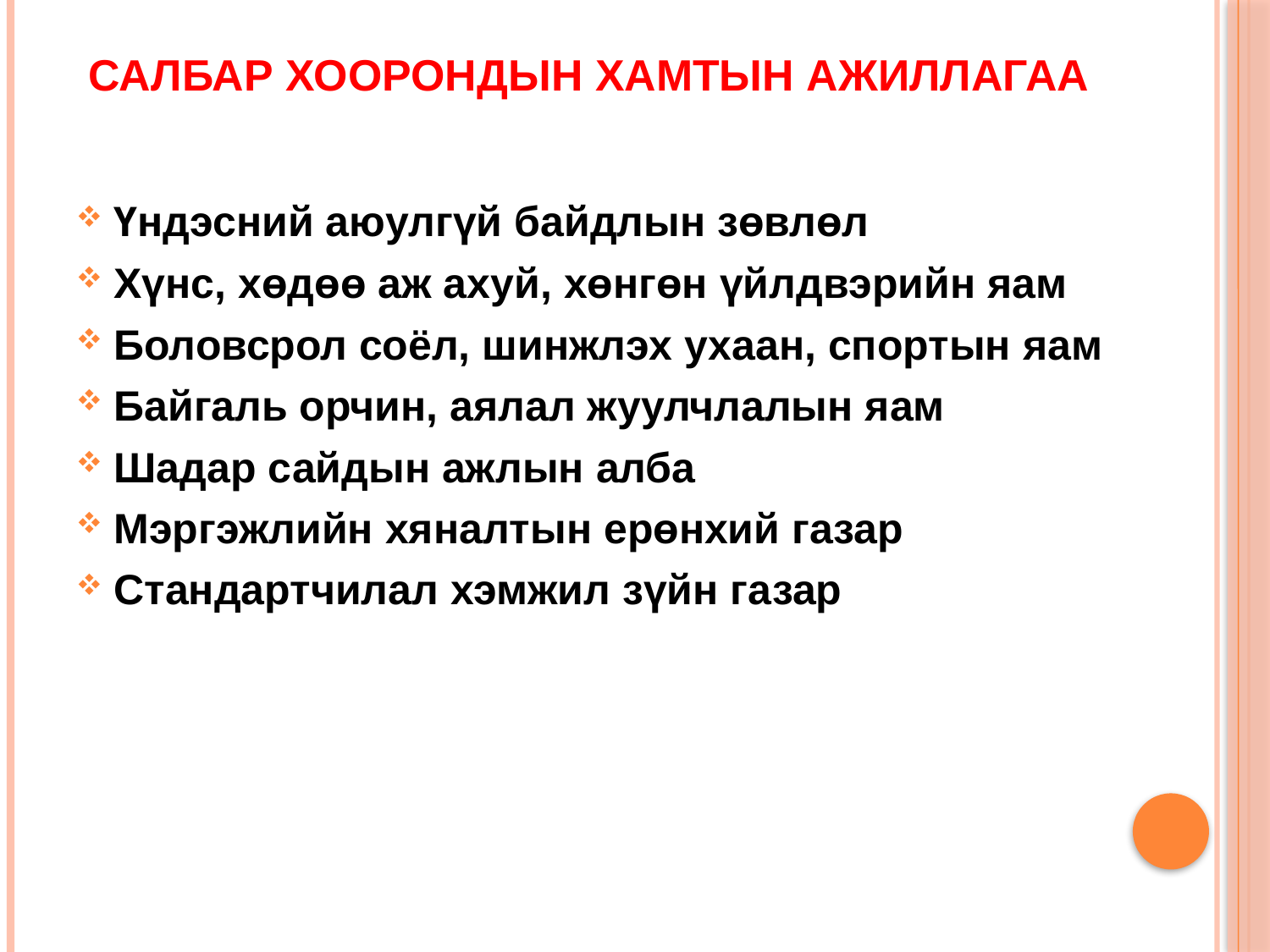

# Салбар хоорондын хамтын ажиллагаа

Үндэсний аюулгүй байдлын зөвлөл
Хүнс, хөдөө аж ахуй, хөнгөн үйлдвэрийн яам
Боловсрол соёл, шинжлэх ухаан, спортын яам
Байгаль орчин, аялал жуулчлалын яам
Шадар сайдын ажлын алба
Мэргэжлийн хяналтын ерөнхий газар
Стандартчилал хэмжил зүйн газар